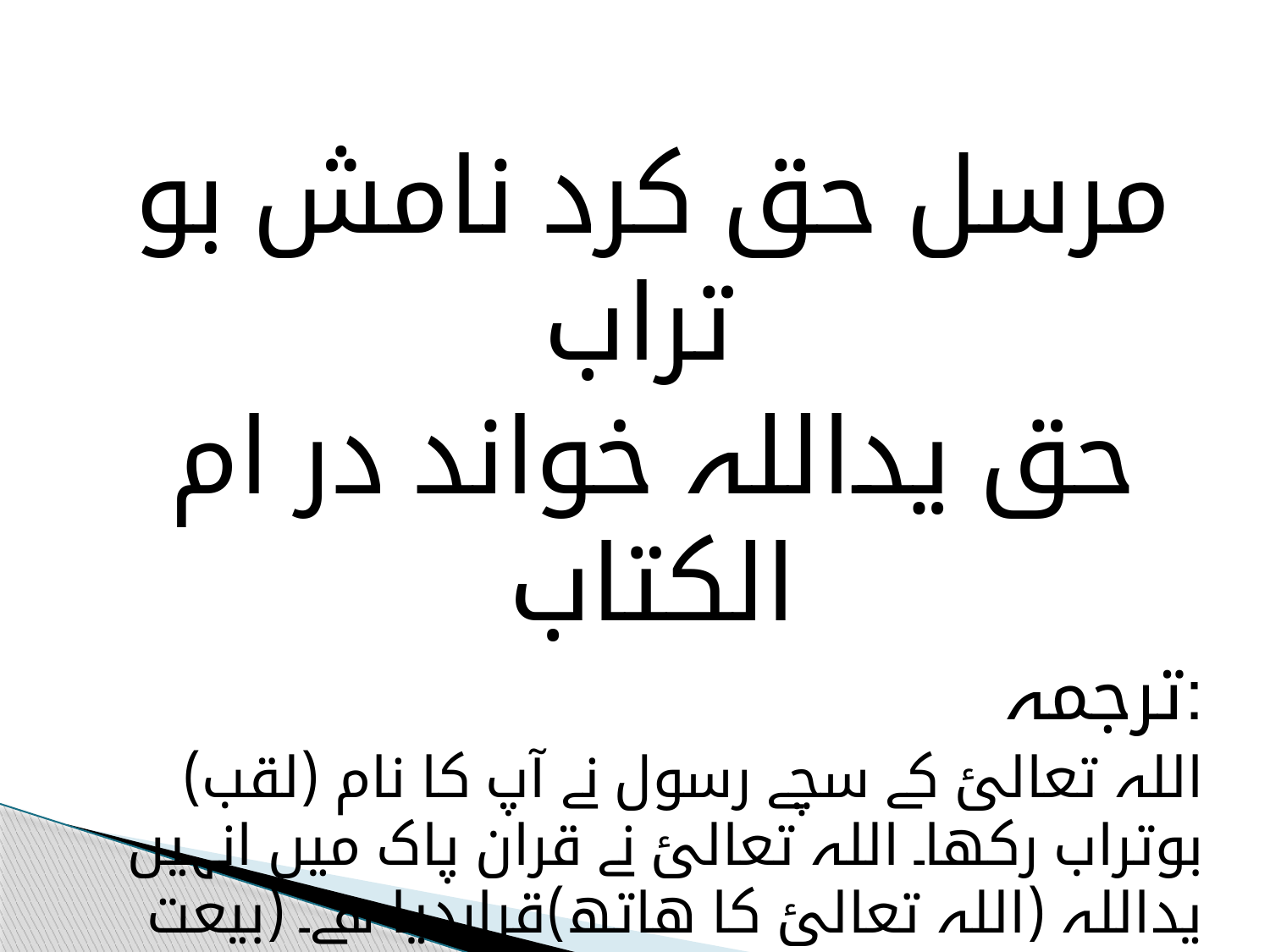

مرسل حق کرد نامش بو تراب
حق یداللہ خواند در ام الکتاب
ترجمہ:
اللہ تعالئ کے سچے رسول نے آپ کا نام (لقب) بوتراب رکھا۔ اللہ تعالئ نے قران پاک میں انہیں یداللہ (اللہ تعالئ کا ھاتھ)قراردیا ھے۔ (بیعت رضوان کی طرف اشارہ ھے۔ کیونکہ اس بیعت میں اللہ تعالئ نے صحابہ کرام کو اللہ                                   تعالئ کا ھاتھ قرار دیا ھے۔